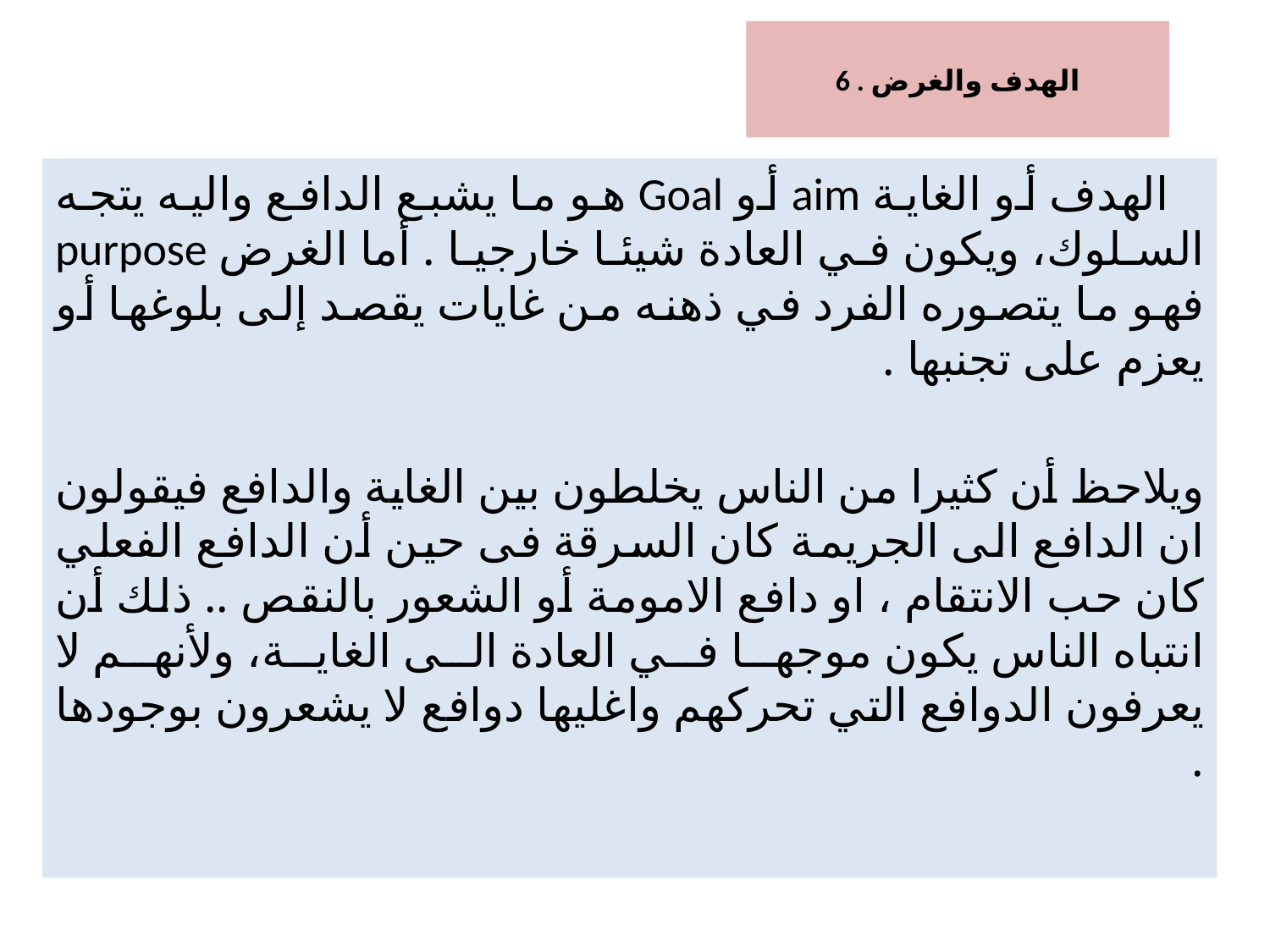

# 6 . الهدف والغرض
   الهدف أو الغاية aim أو Goal هو ما يشبع الدافع واليه يتجه السلوك، ويكون في العادة شيئا خارجيا . أما الغرض purpose فهو ما يتصوره الفرد في ذهنه من غايات يقصد إلى بلوغها أو يعزم على تجنبها .

ويلاحظ أن كثيرا من الناس يخلطون بين الغاية والدافع فيقولون ان الدافع الى الجريمة كان السرقة فى حين أن الدافع الفعلي كان حب الانتقام ، او دافع الامومة أو الشعور بالنقص .. ذلك أن انتباه الناس يكون موجها في العادة الى الغاية، ولأنهم لا يعرفون الدوافع التي تحركهم واغليها دوافع لا يشعرون بوجودها .